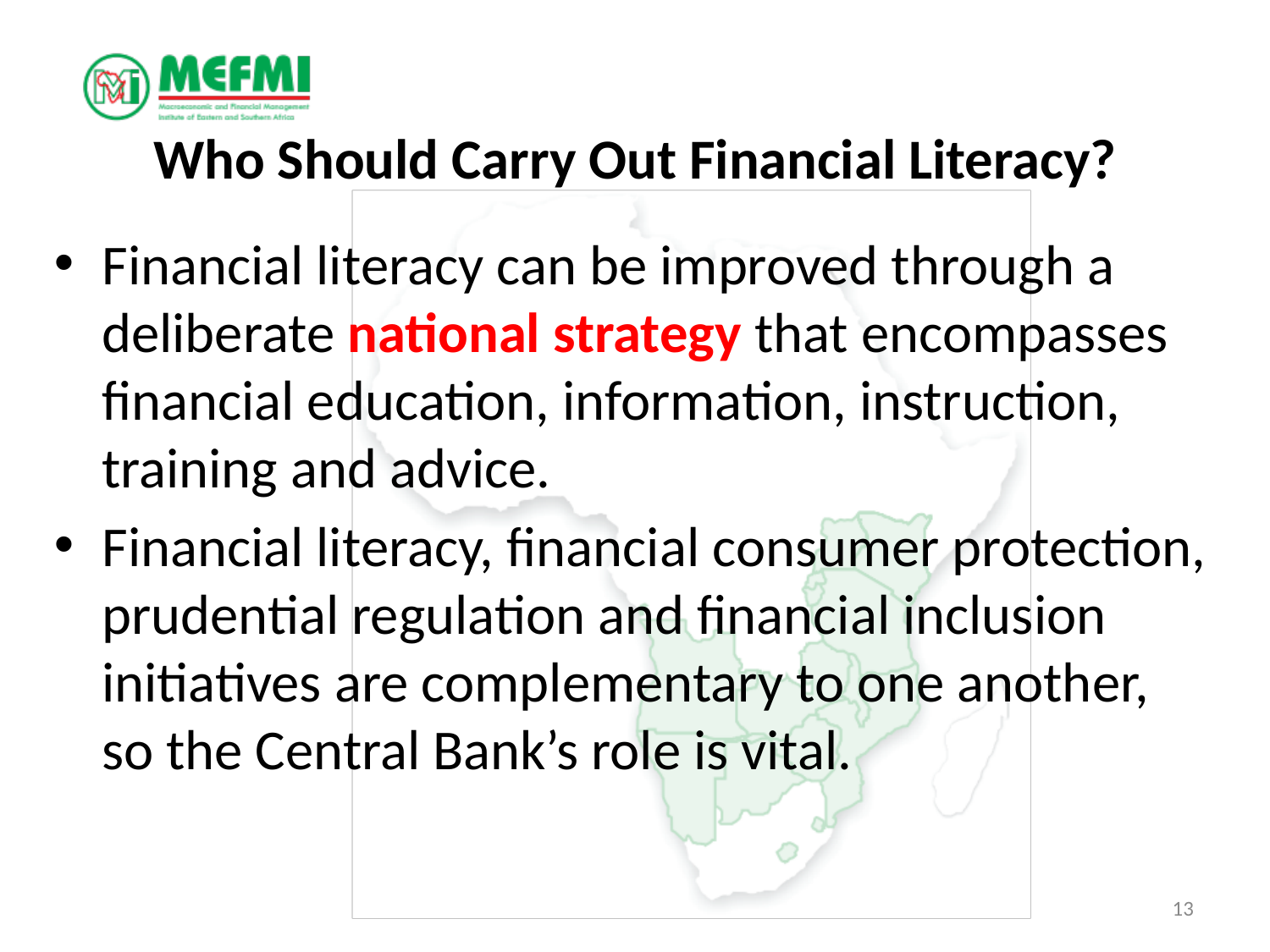

# Who Should Carry Out Financial Literacy?
Financial literacy can be improved through a deliberate national strategy that encompasses financial education, information, instruction, training and advice.
Financial literacy, financial consumer protection, prudential regulation and financial inclusion initiatives are complementary to one another, so the Central Bank’s role is vital.
13